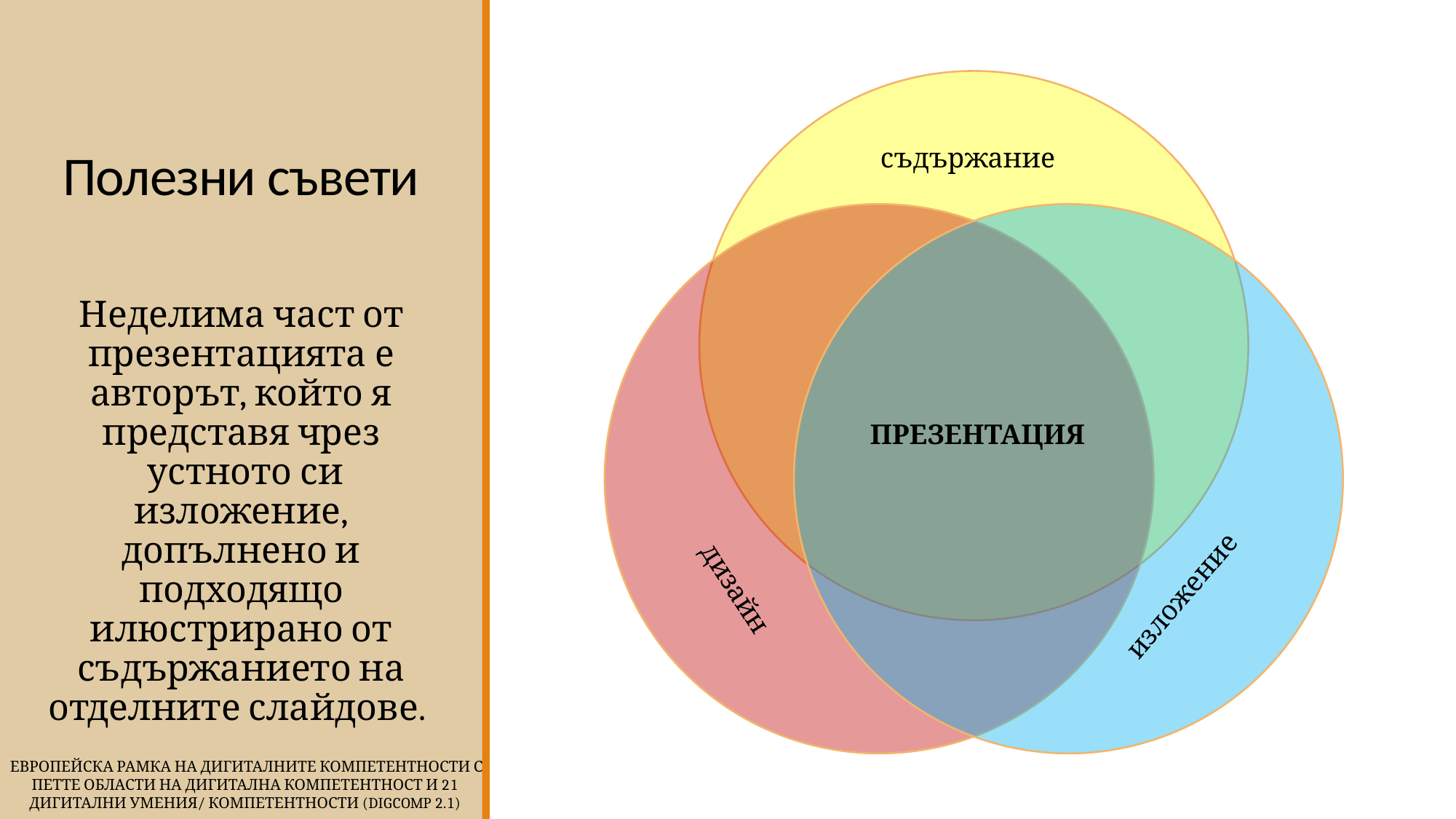

# Полезни съвети

съдържание
Неделима част от презентацията е авторът, който я представя чрез
 устното си изложение, допълнено и подходящо илюстрирано от съдържанието на отделните слайдове.
ПРЕЗЕНТАЦИЯ
дизайн
изложение
 Европейска Рамка на дигиталните компетентности с петте области на дигитална компетентност и 21 дигитални умения/ компетентности (DigComp 2.1)